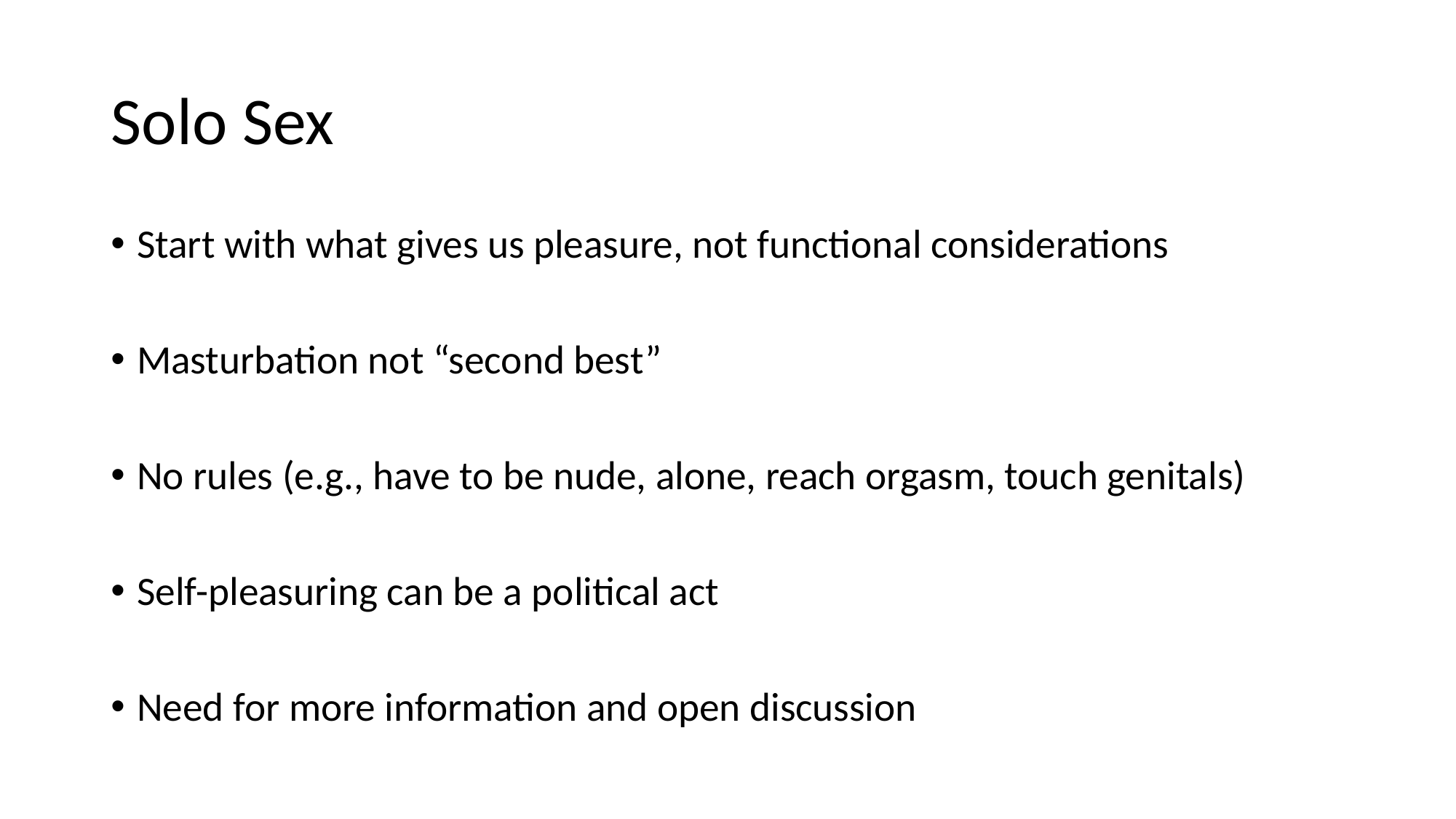

# Solo Sex
Start with what gives us pleasure, not functional considerations

Masturbation not “second best”

No rules (e.g., have to be nude, alone, reach orgasm, touch genitals)

Self-pleasuring can be a political act

Need for more information and open discussion